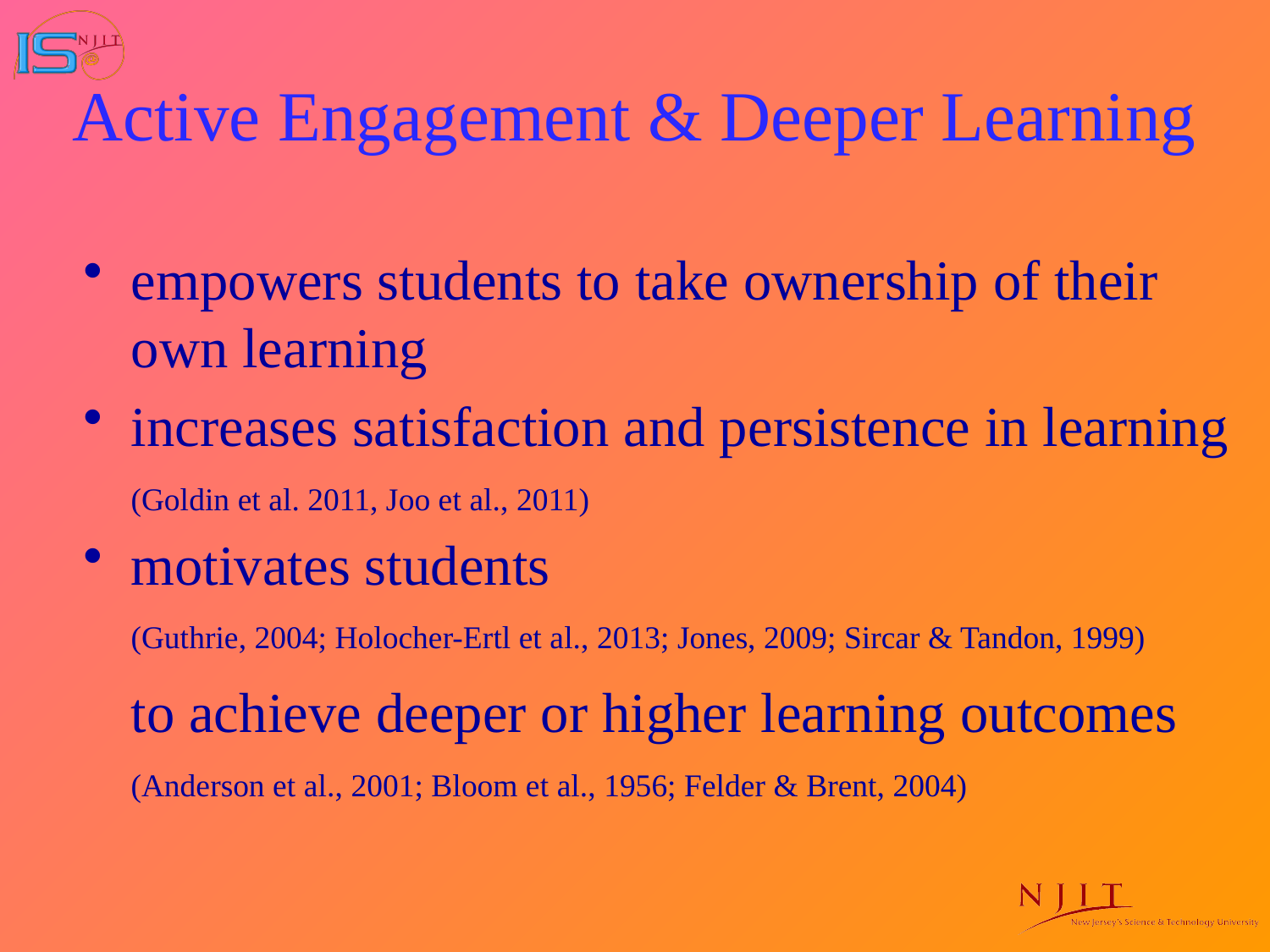

# Active Engagement & Deeper Learning
empowers students to take ownership of their own learning
increases satisfaction and persistence in learning
(Goldin et al. 2011, Joo et al., 2011)
motivates students
(Guthrie, 2004; Holocher-Ertl et al., 2013; Jones, 2009; Sircar & Tandon, 1999)
to achieve deeper or higher learning outcomes
(Anderson et al., 2001; Bloom et al., 1956; Felder & Brent, 2004)